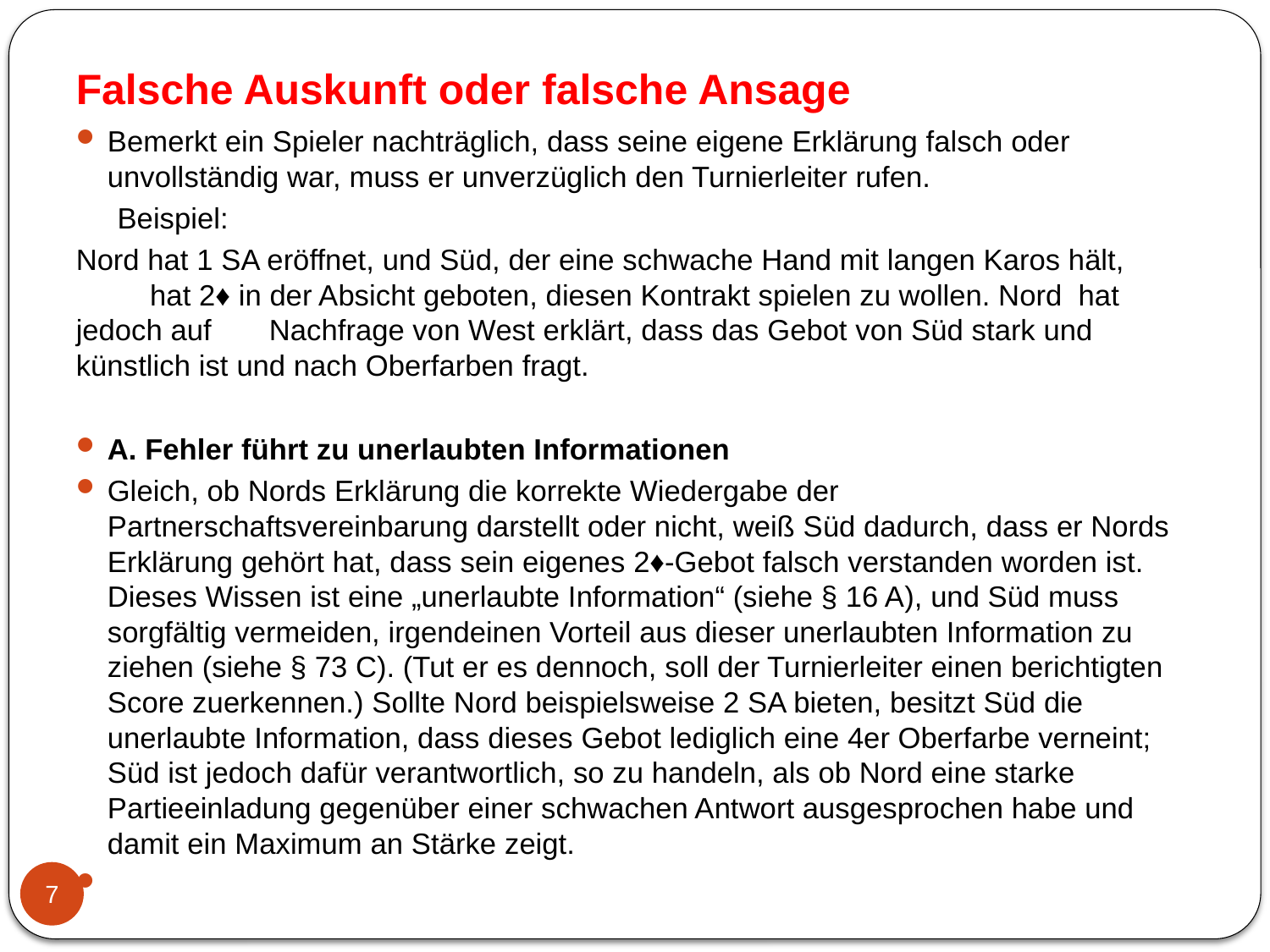

# Falsche Auskunft oder falsche Ansage
Bemerkt ein Spieler nachträglich, dass seine eigene Erklärung falsch oder unvollständig war, muss er unverzüglich den Turnierleiter rufen.
     Beispiel:
Nord hat 1 SA eröffnet, und Süd, der eine schwache Hand mit langen Karos hält,                  hat 2♦ in der Absicht geboten, diesen Kontrakt spielen zu wollen. Nord  hat jedoch auf       Nachfrage von West erklärt, dass das Gebot von Süd stark und künstlich ist und nach Oberfarben fragt.

A. Fehler führt zu unerlaubten Informationen
Gleich, ob Nords Erklärung die korrekte Wiedergabe der Partnerschaftsvereinbarung darstellt oder nicht, weiß Süd dadurch, dass er Nords Erklärung gehört hat, dass sein eigenes 2♦-Gebot falsch verstanden worden ist. Dieses Wissen ist eine „unerlaubte Information“ (siehe § 16 A), und Süd muss sorgfältig vermeiden, irgendeinen Vorteil aus dieser unerlaubten Information zu ziehen (siehe § 73 C). (Tut er es dennoch, soll der Turnierleiter einen berichtigten Score zuerkennen.) Sollte Nord beispielsweise 2 SA bieten, besitzt Süd die unerlaubte Information, dass dieses Gebot lediglich eine 4er Oberfarbe verneint; Süd ist jedoch dafür verantwortlich, so zu handeln, als ob Nord eine starke Partieeinladung gegenüber einer schwachen Antwort ausgesprochen habe und damit ein Maximum an Stärke zeigt.

7